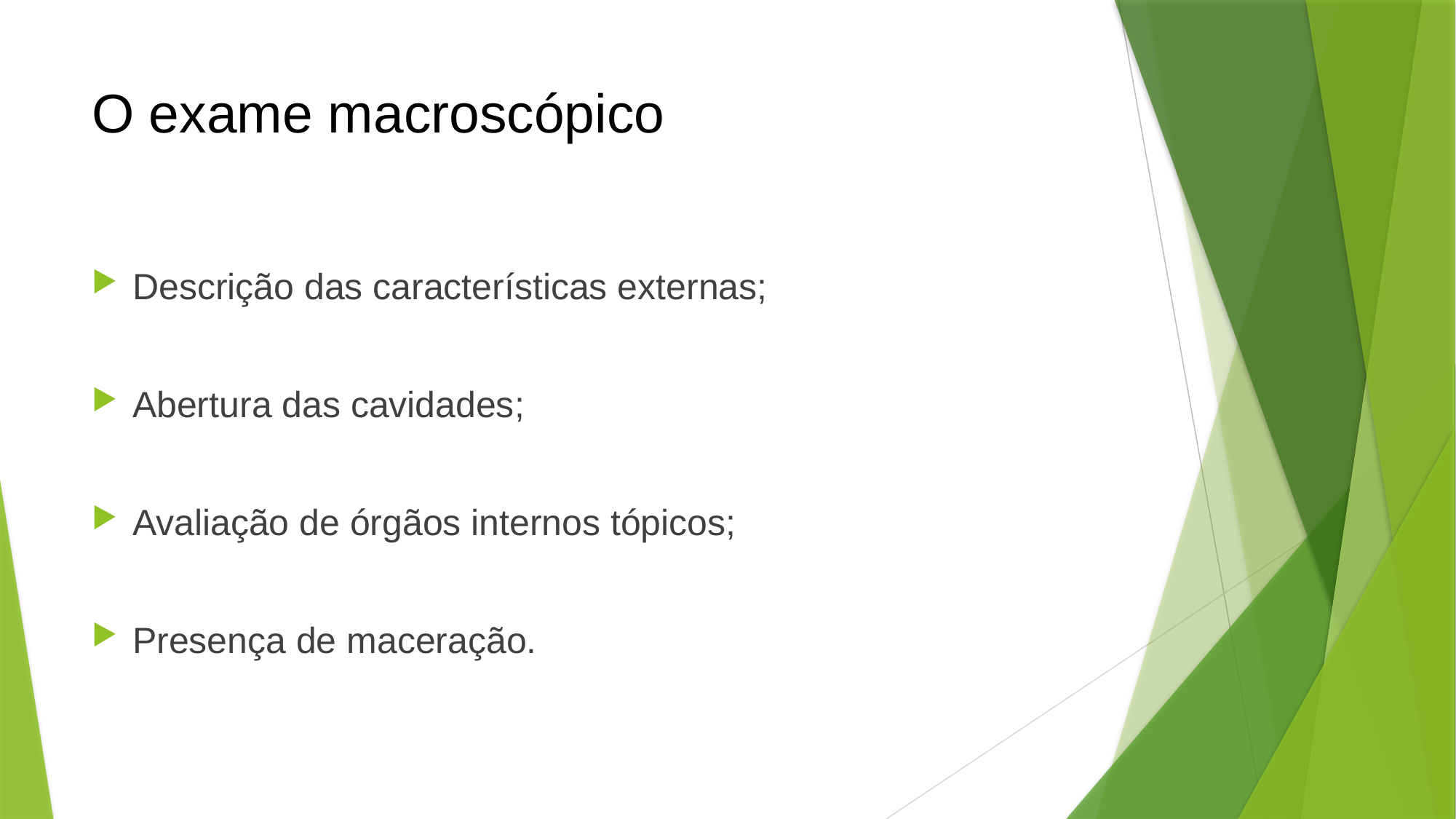

# O exame macroscópico
Descrição das características externas;

Abertura das cavidades;

Avaliação de órgãos internos tópicos;

Presença de maceração.